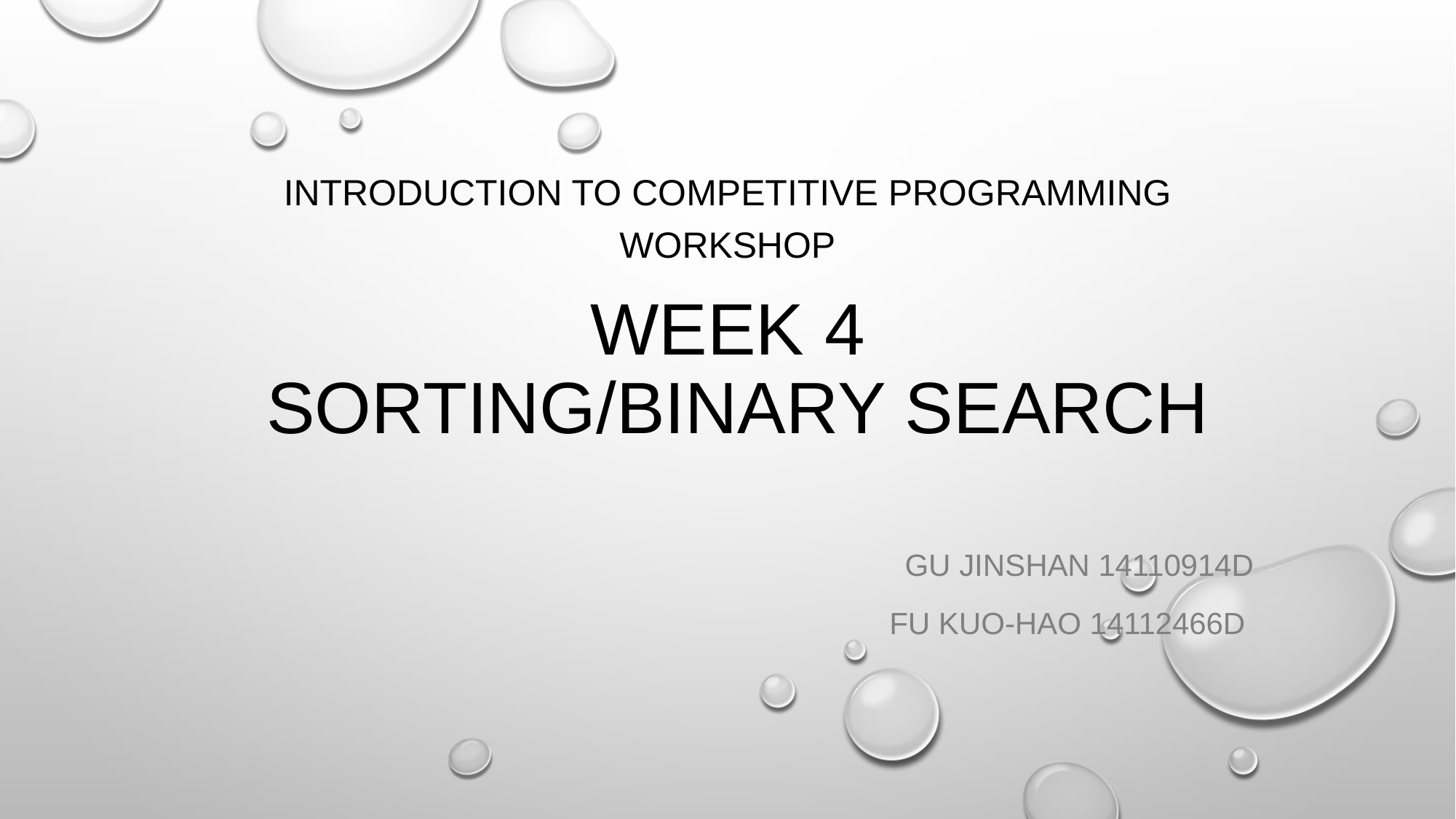

# Week 4 sorting/binary search
Introduction to competitive programming workshop

Gu Jinshan 14110914d
Fu kuo-hao 14112466d